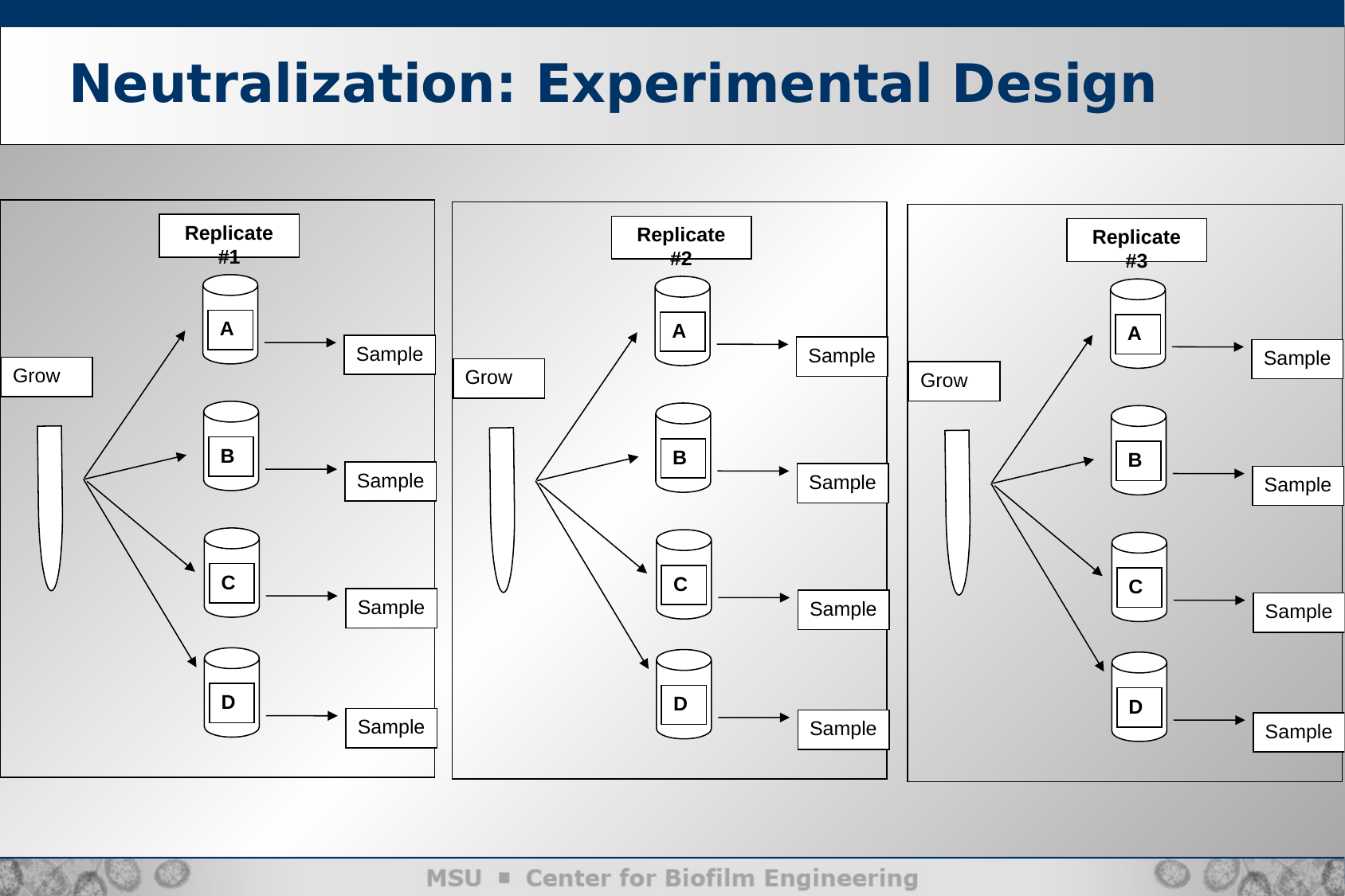

Neutralization: Experimental Design

Replicate #1

A
Sample
Grow

B
Sample

C
Sample

D
Sample

Replicate #2

A
Sample
Grow

B
Sample

C
Sample

D
Sample

Replicate #3

A
Sample
Grow

B
Sample

C
Sample

D
Sample